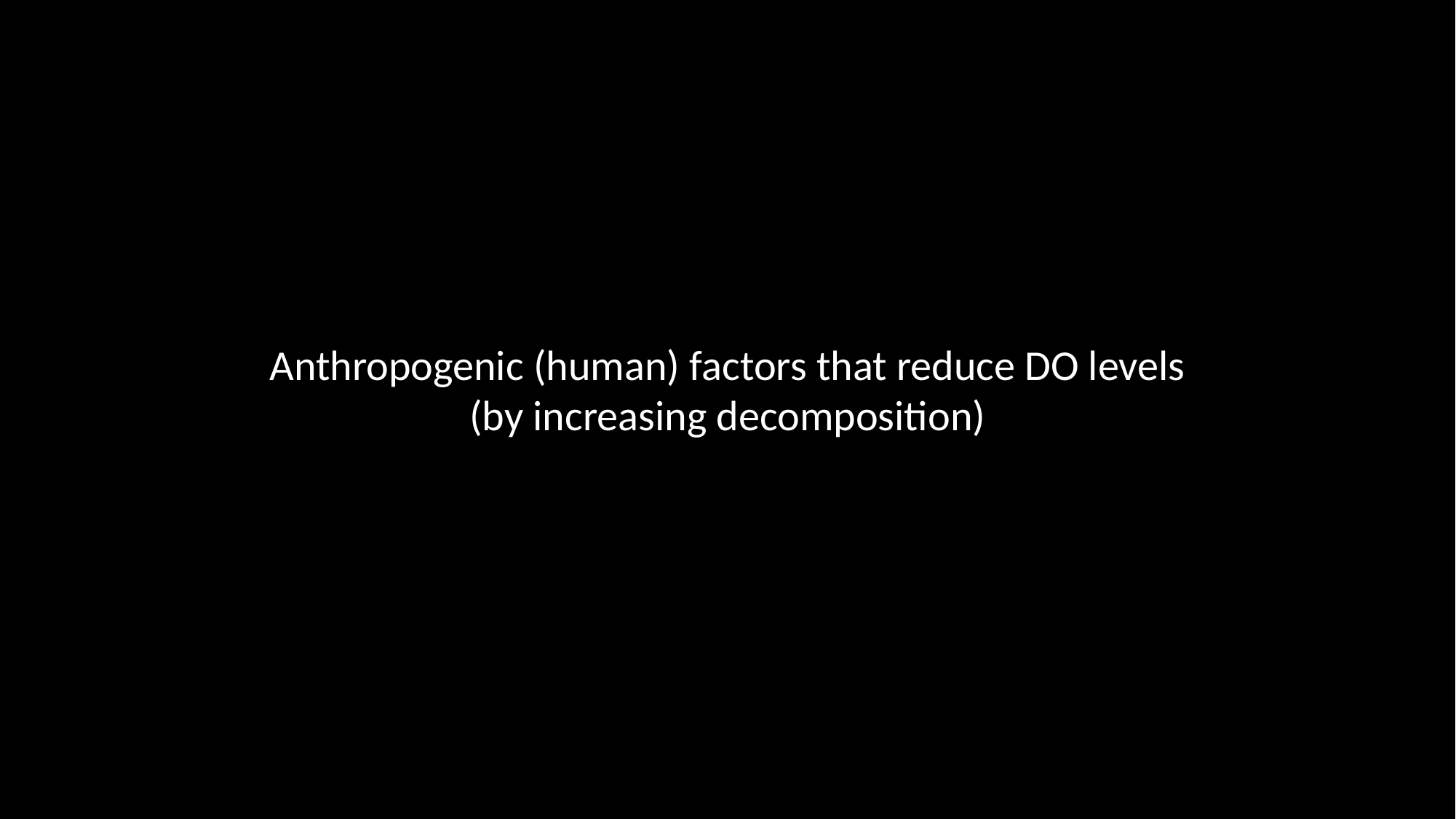

Anthropogenic (human) factors that reduce DO levels (by increasing decomposition)